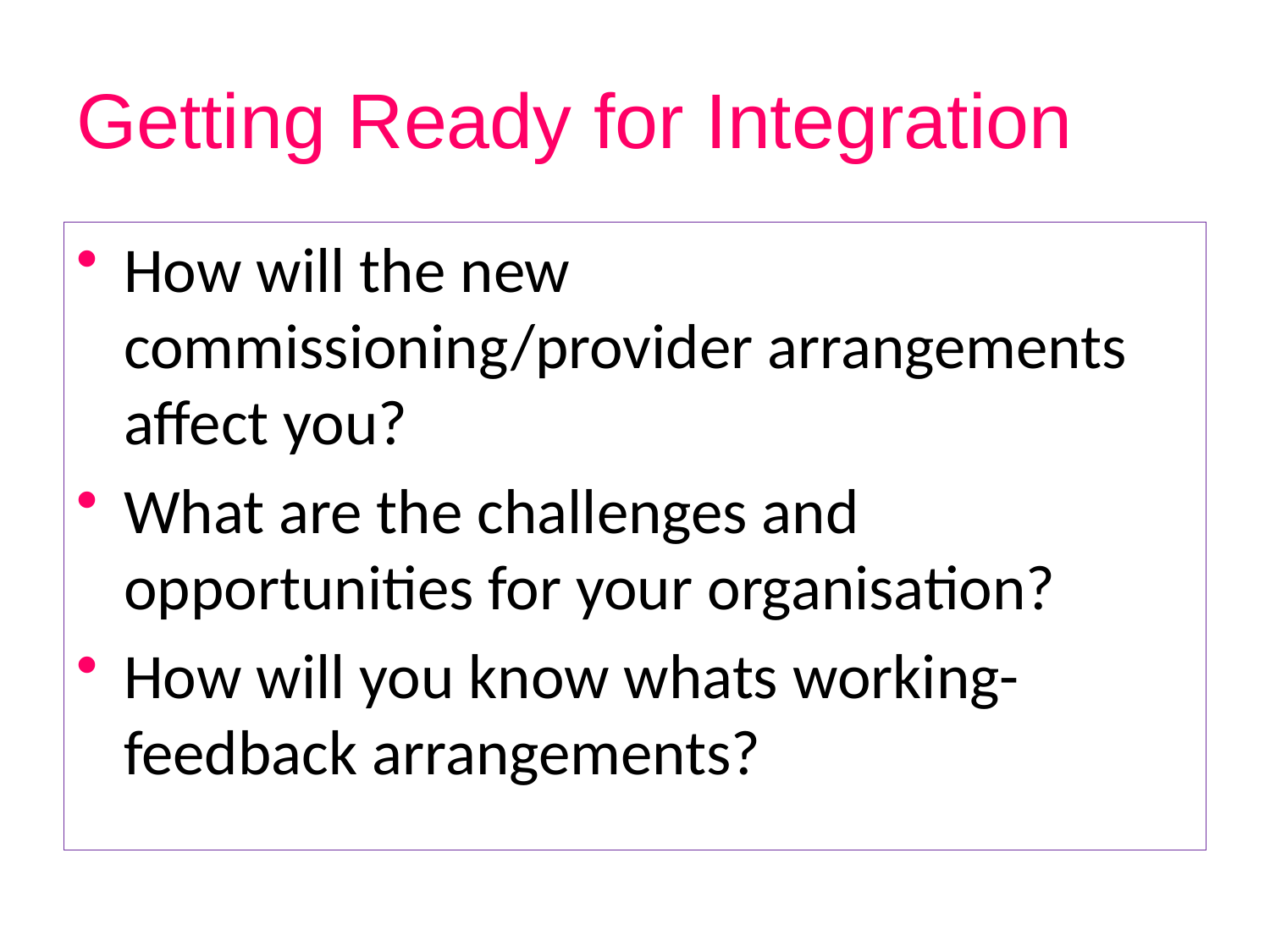

# Getting Ready for Integration
How will the new commissioning/provider arrangements affect you?
What are the challenges and opportunities for your organisation?
How will you know whats working-feedback arrangements?